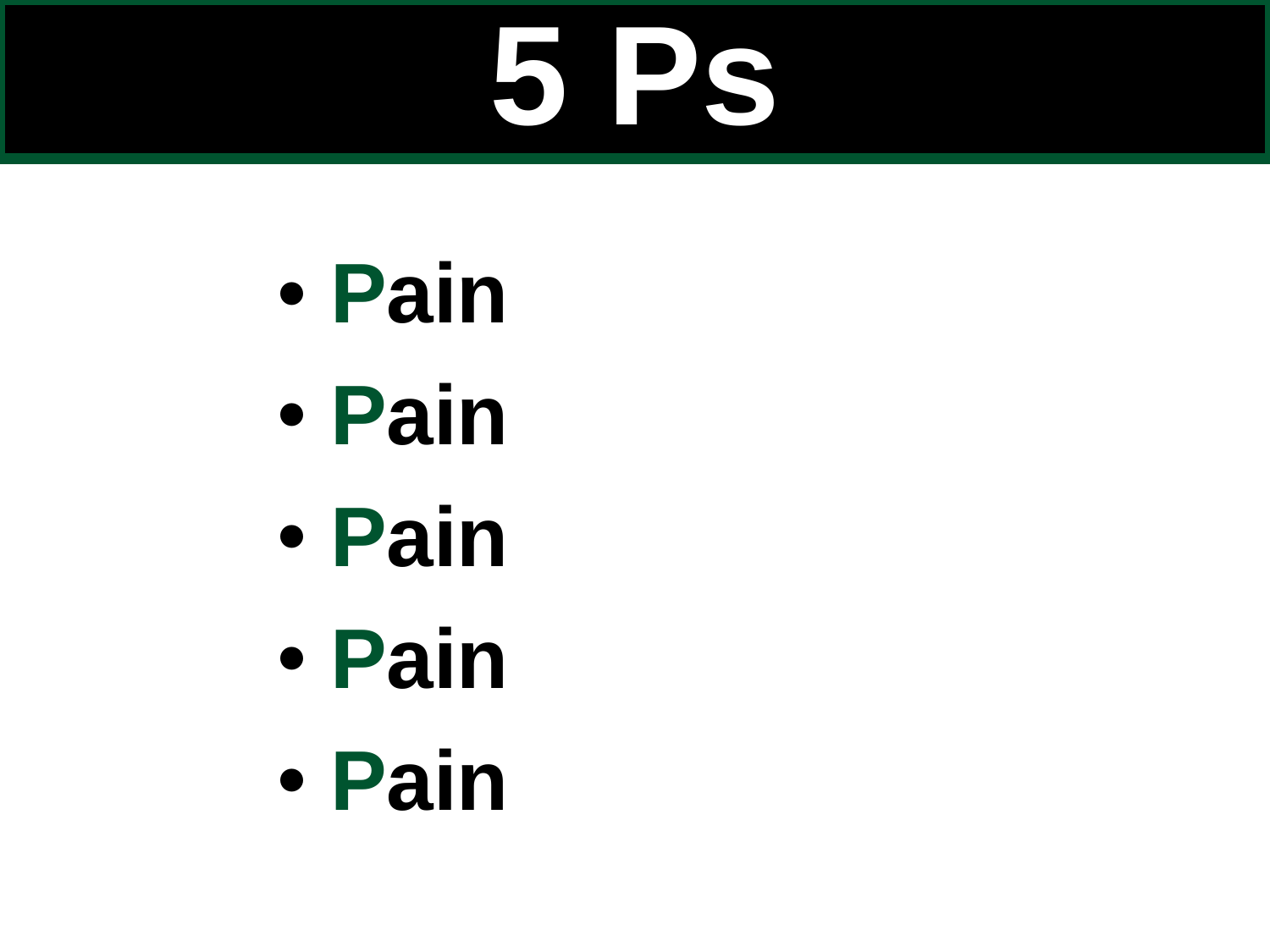

# 5 Ps
 Pain
 Pain
 Pain
 Pain
 Pain